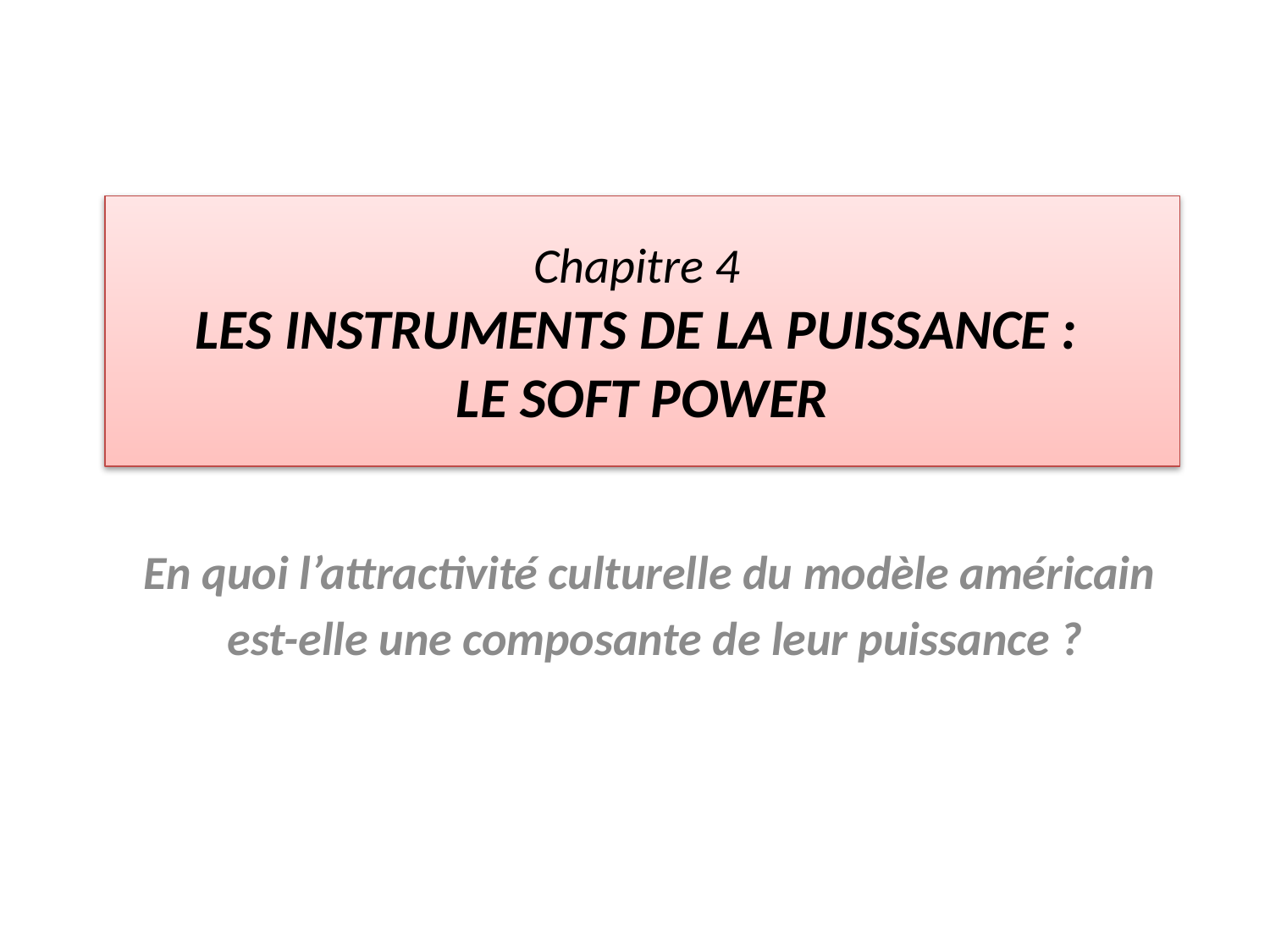

# Chapitre 4 LES INSTRUMENTS DE LA PUISSANCE : LE SOFT POWER
En quoi l’attractivité culturelle du modèle américain
est-elle une composante de leur puissance ?